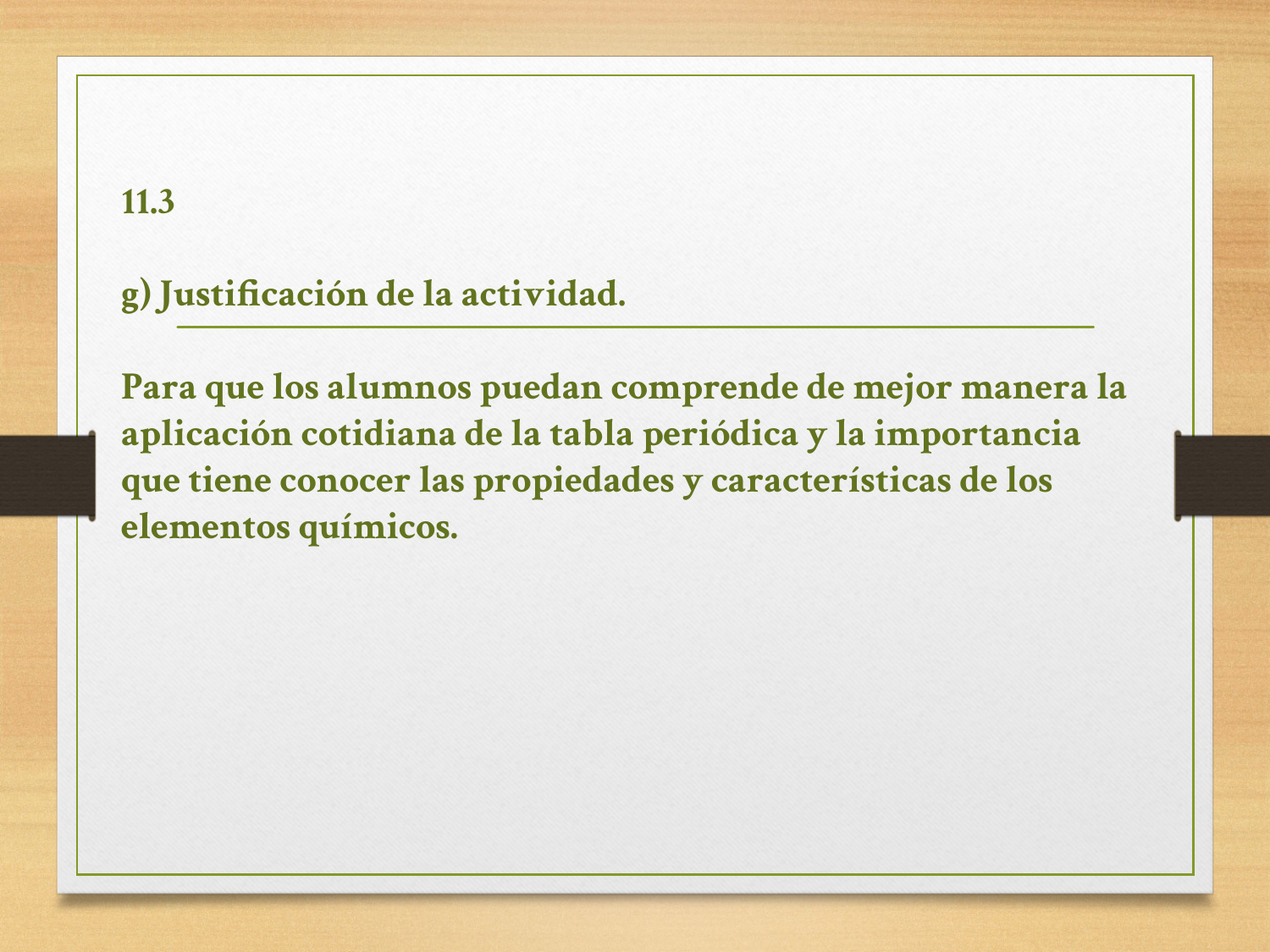

# 11.3 g) Justificación de la actividad. Para que los alumnos puedan comprende de mejor manera la aplicación cotidiana de la tabla periódica y la importancia que tiene conocer las propiedades y características de los elementos químicos.